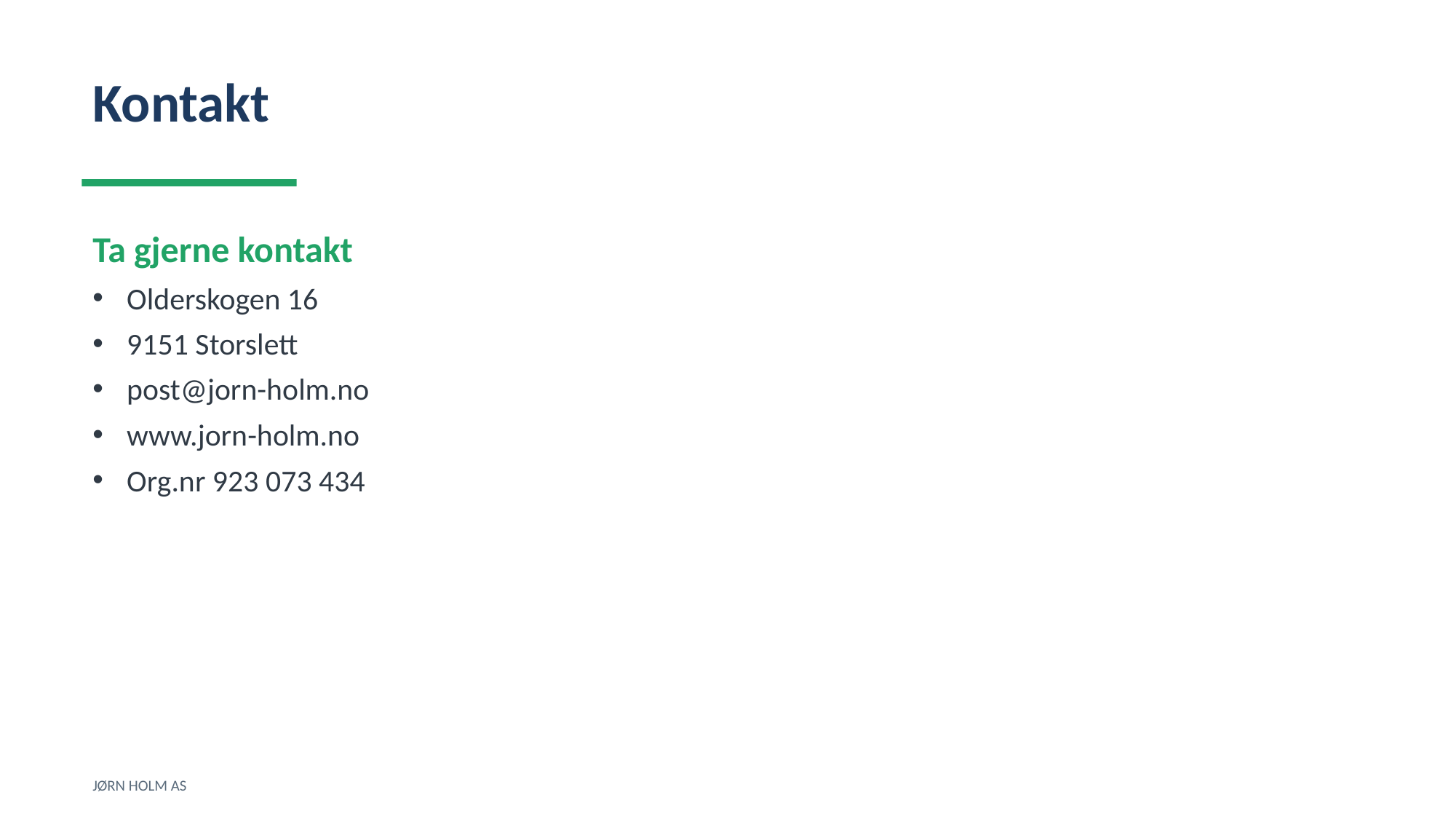

Kontakt

Ta gjerne kontakt
Olderskogen 16
9151 Storslett
post@jorn-holm.no
www.jorn-holm.no
Org.nr 923 073 434
JØRN HOLM AS